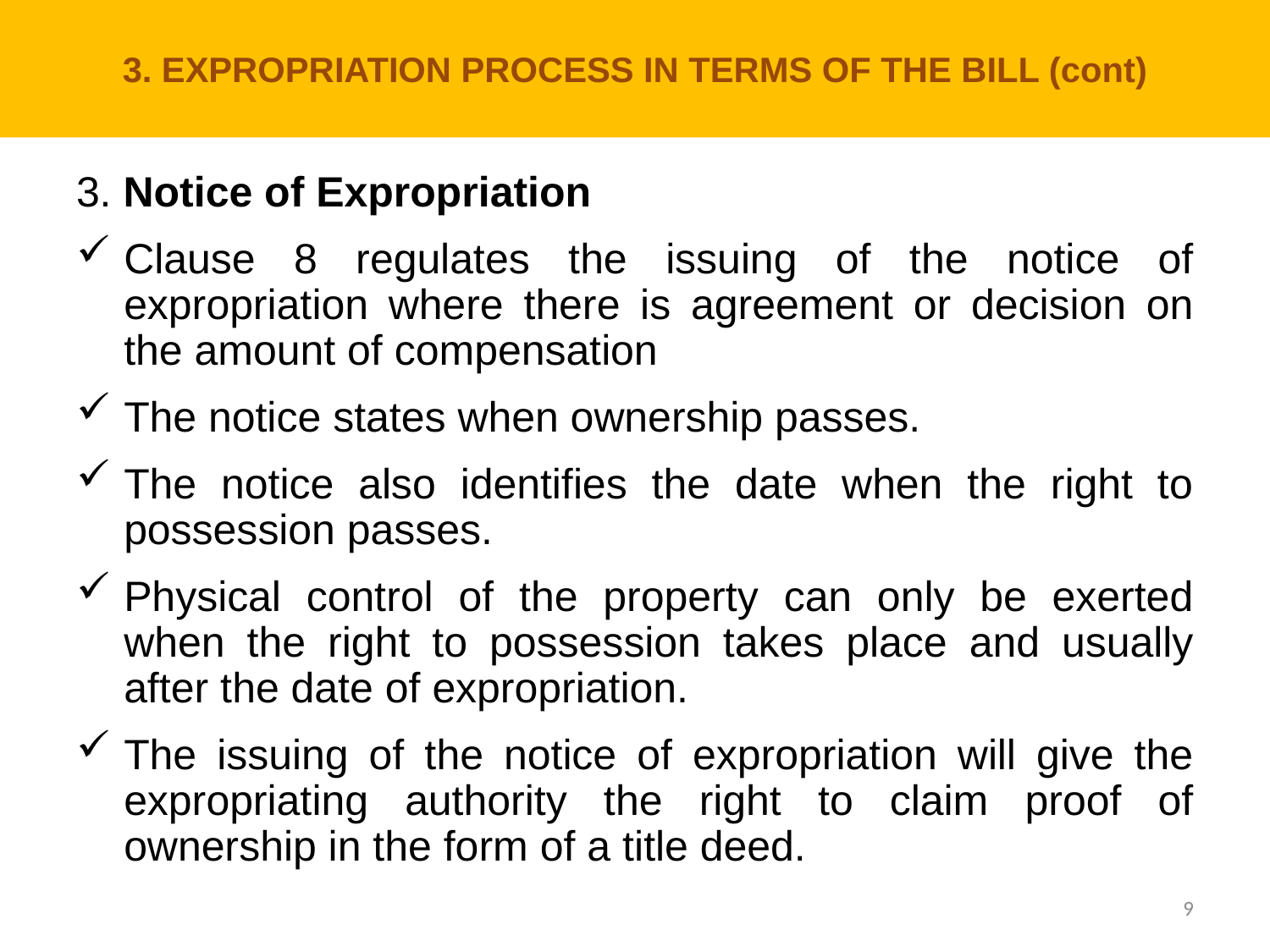

# 3. EXPROPRIATION PROCESS IN TERMS OF THE BILL (cont)
3. Notice of Expropriation
Clause 8 regulates the issuing of the notice of expropriation where there is agreement or decision on the amount of compensation
The notice states when ownership passes.
The notice also identifies the date when the right to possession passes.
Physical control of the property can only be exerted when the right to possession takes place and usually after the date of expropriation.
The issuing of the notice of expropriation will give the expropriating authority the right to claim proof of ownership in the form of a title deed.

9